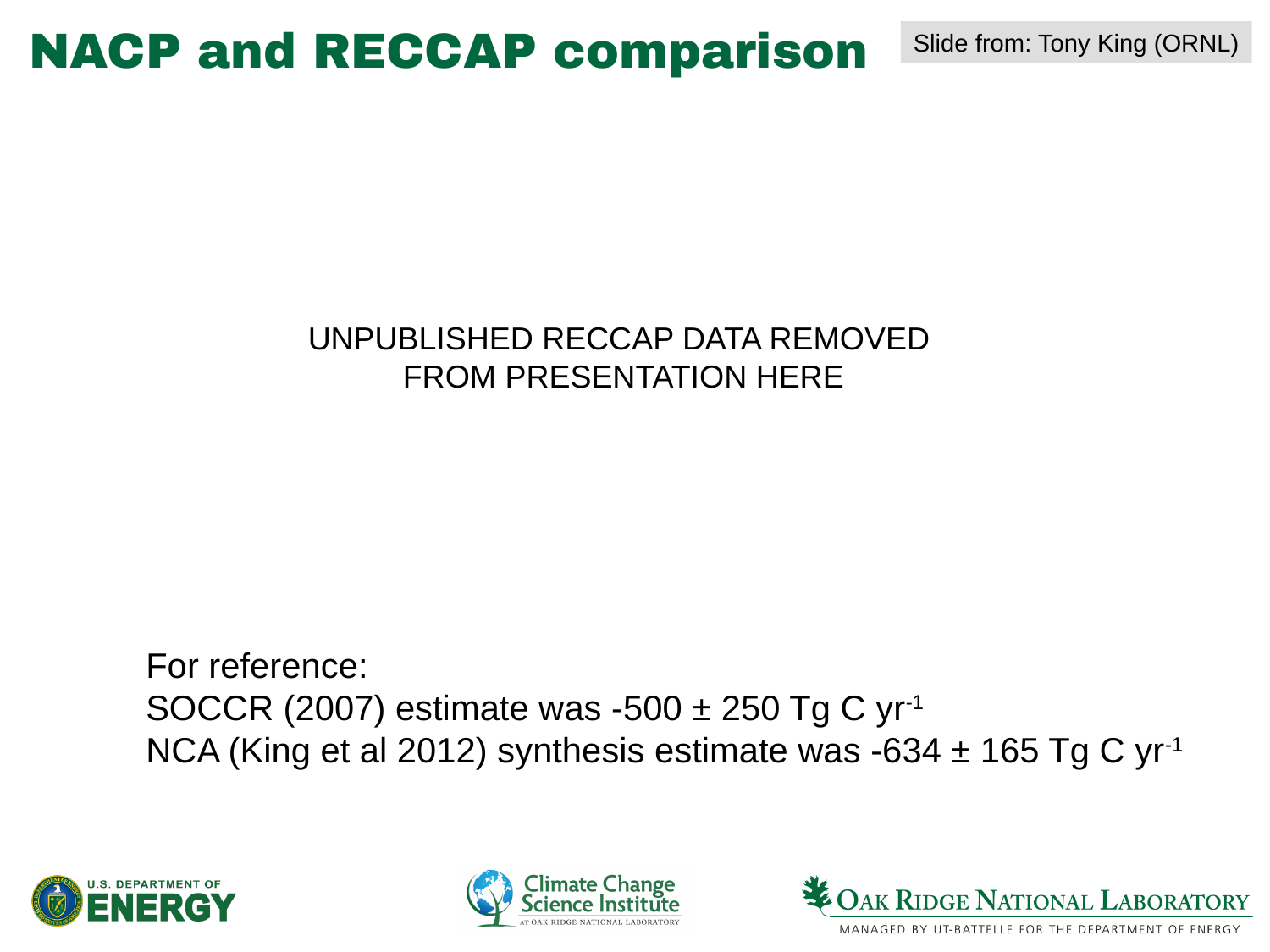

# NACP and RECCAP comparison
Slide from: Tony King (ORNL)
UNPUBLISHED RECCAP DATA REMOVED
FROM PRESENTATION HERE
For reference:
SOCCR (2007) estimate was -500 ± 250 Tg C yr-1
NCA (King et al 2012) synthesis estimate was -634 ± 165 Tg C yr-1